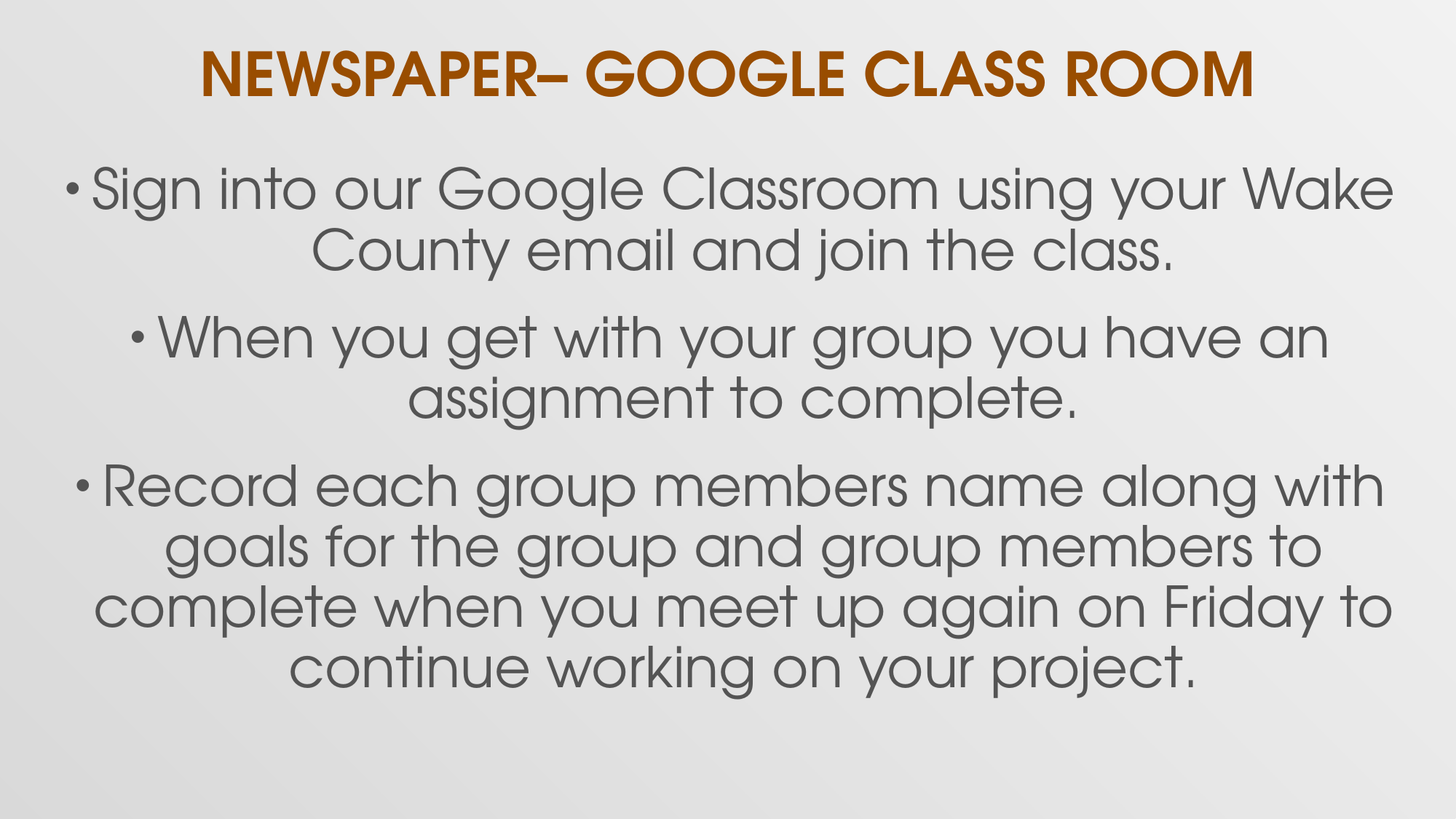

# Newspaper– Google class room
Sign into our Google Classroom using your Wake County email and join the class.
When you get with your group you have an assignment to complete.
Record each group members name along with goals for the group and group members to complete when you meet up again on Friday to continue working on your project.